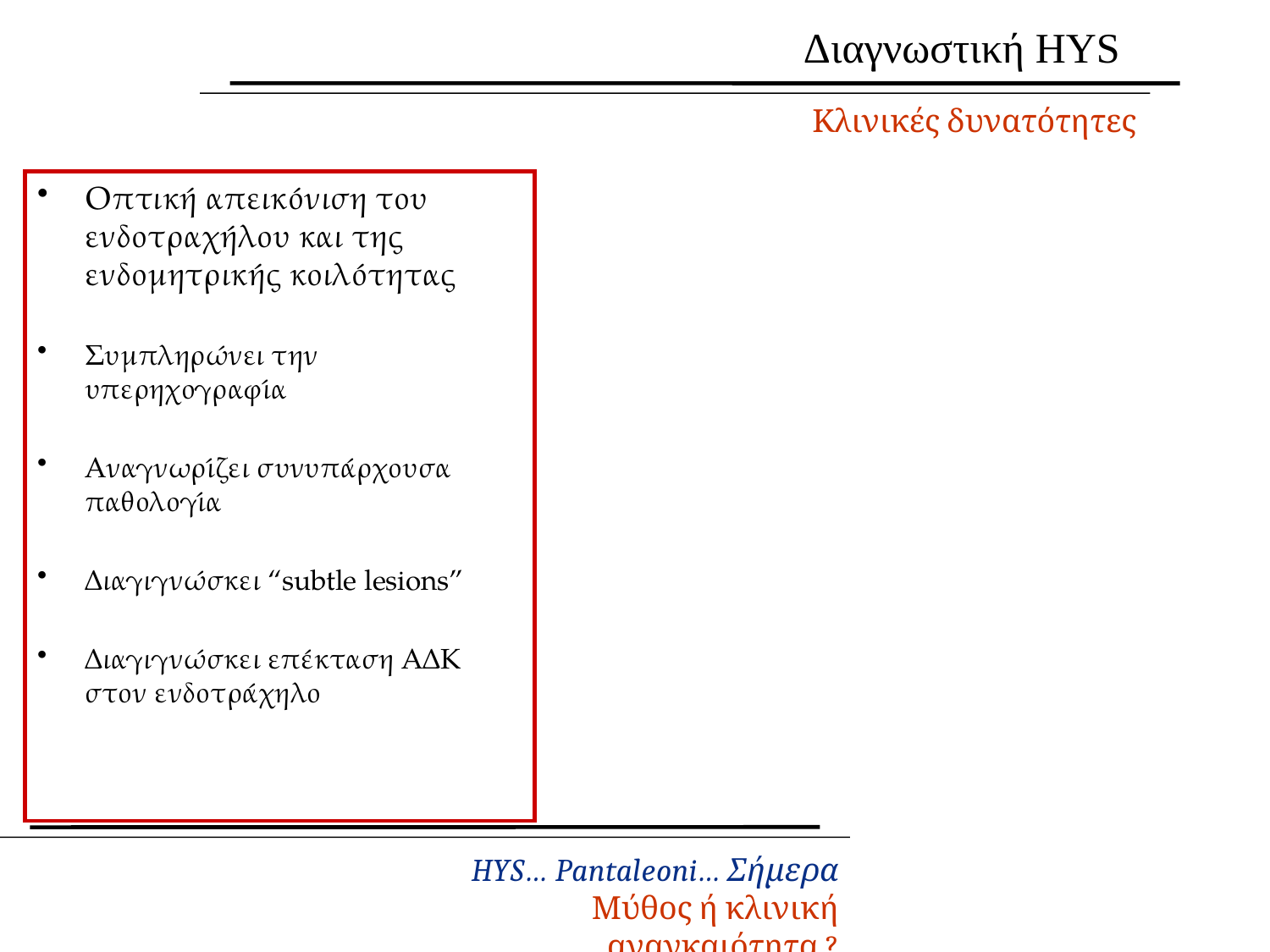

Διαγνωστική HYS

Κλινικές δυνατότητες
Οπτική απεικόνιση του ενδοτραχήλου και της ενδομητρικής κοιλότητας

Συμπληρώνει την υπερηχογραφία

Αναγνωρίζει συνυπάρχουσα παθολογία

Διαγιγνώσκει “subtle lesions”

Διαγιγνώσκει επέκταση ΑΔΚ στον ενδοτράχηλο

HYS… Pantaleoni… Σήμερα
Μύθος ή κλινική αναγκαιότητα ?